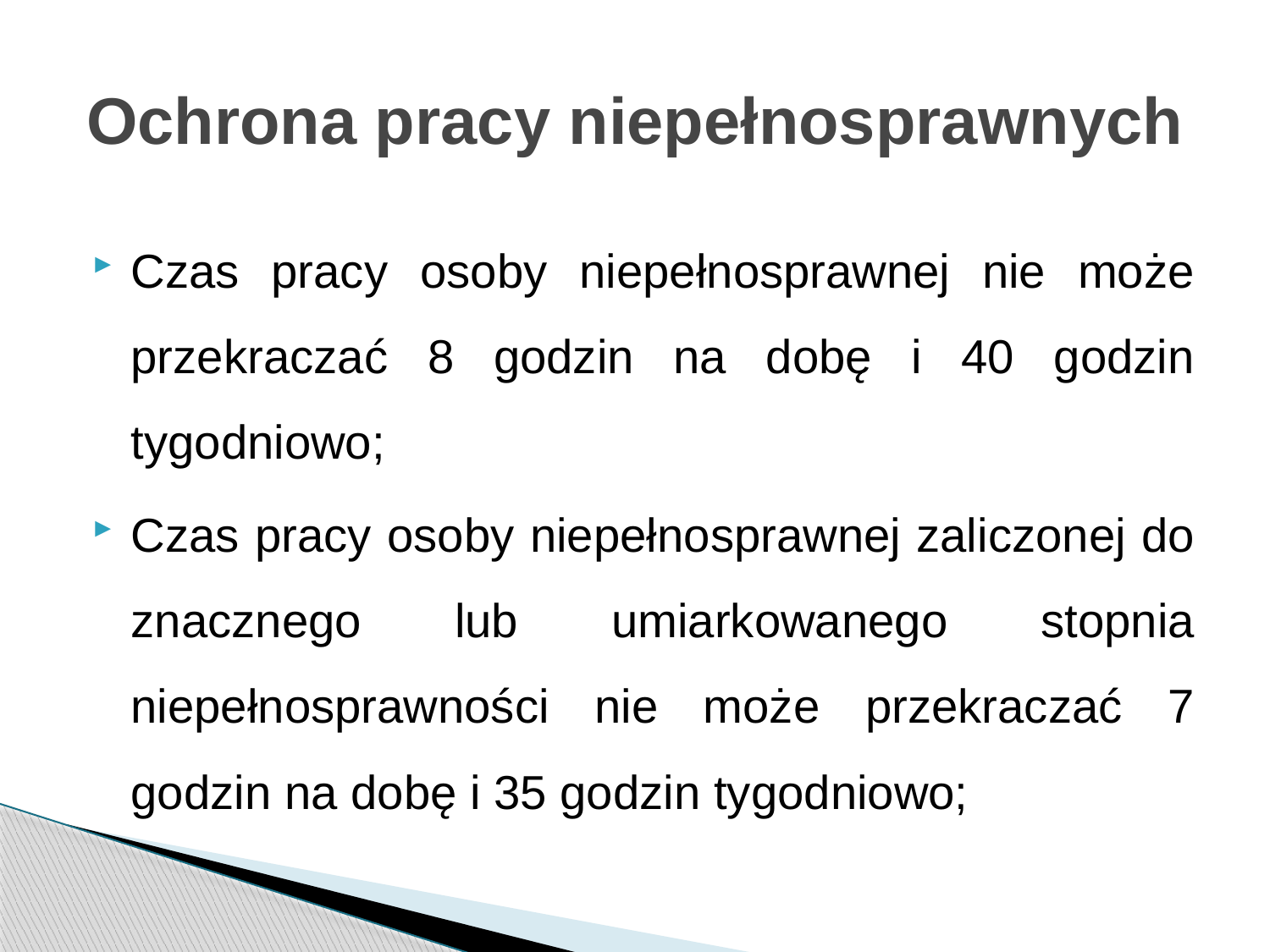

# Ochrona pracy niepełnosprawnych
Czas pracy osoby niepełnosprawnej nie może przekraczać 8 godzin na dobę i 40 godzin tygodniowo;
Czas pracy osoby niepełnosprawnej zaliczonej do znacznego lub umiarkowanego stopnia niepełnosprawności nie może przekraczać 7 godzin na dobę i 35 godzin tygodniowo;